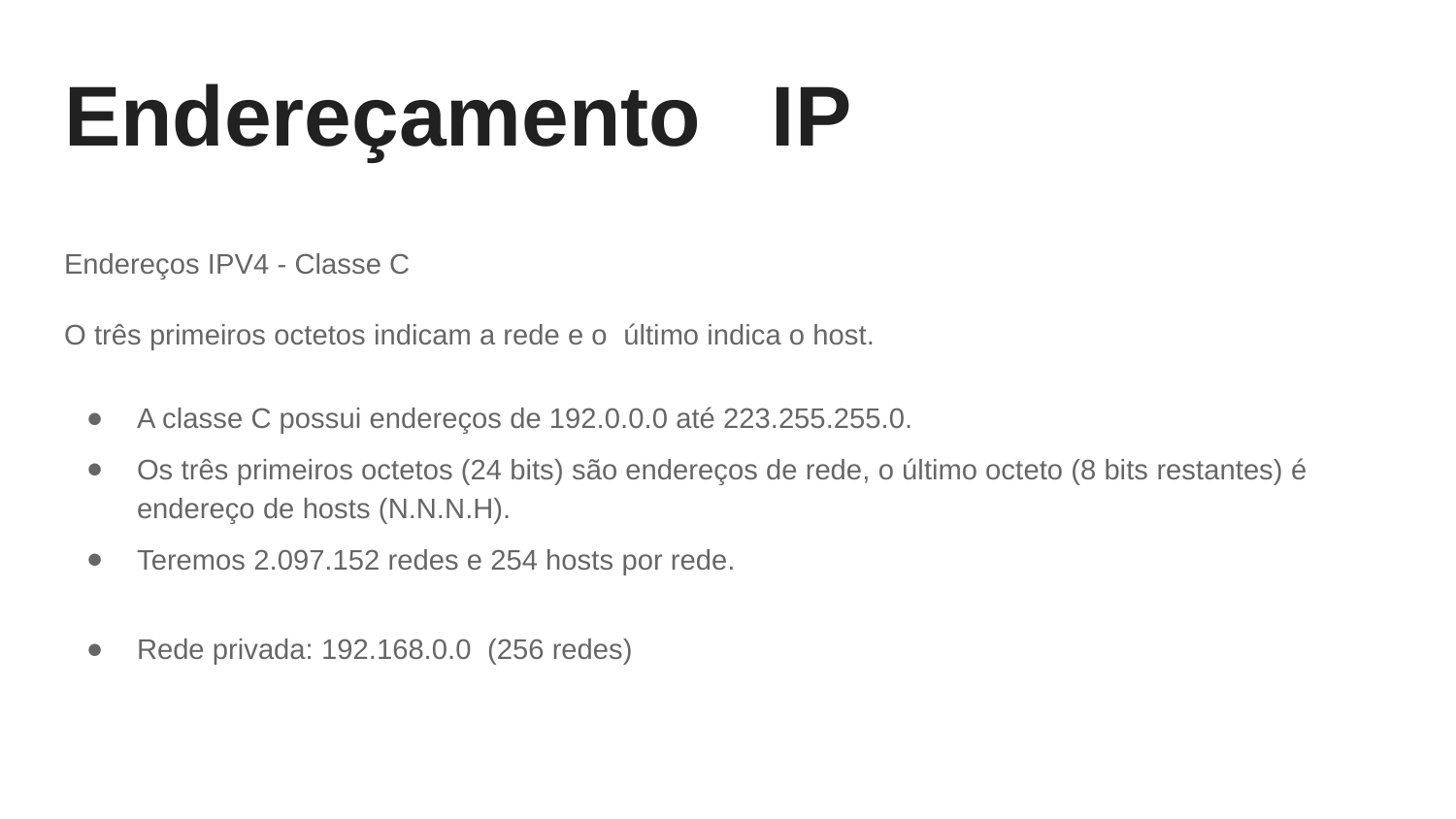

# Endereçamento   IP
Endereços IPV4 - Classe C
O três primeiros octetos indicam a rede e o  último indica o host.
A classe C possui endereços de 192.0.0.0 até 223.255.255.0.
Os três primeiros octetos (24 bits) são endereços de rede, o último octeto (8 bits restantes) é endereço de hosts (N.N.N.H).
Teremos 2.097.152 redes e 254 hosts por rede.

Rede privada: 192.168.0.0  (256 redes)